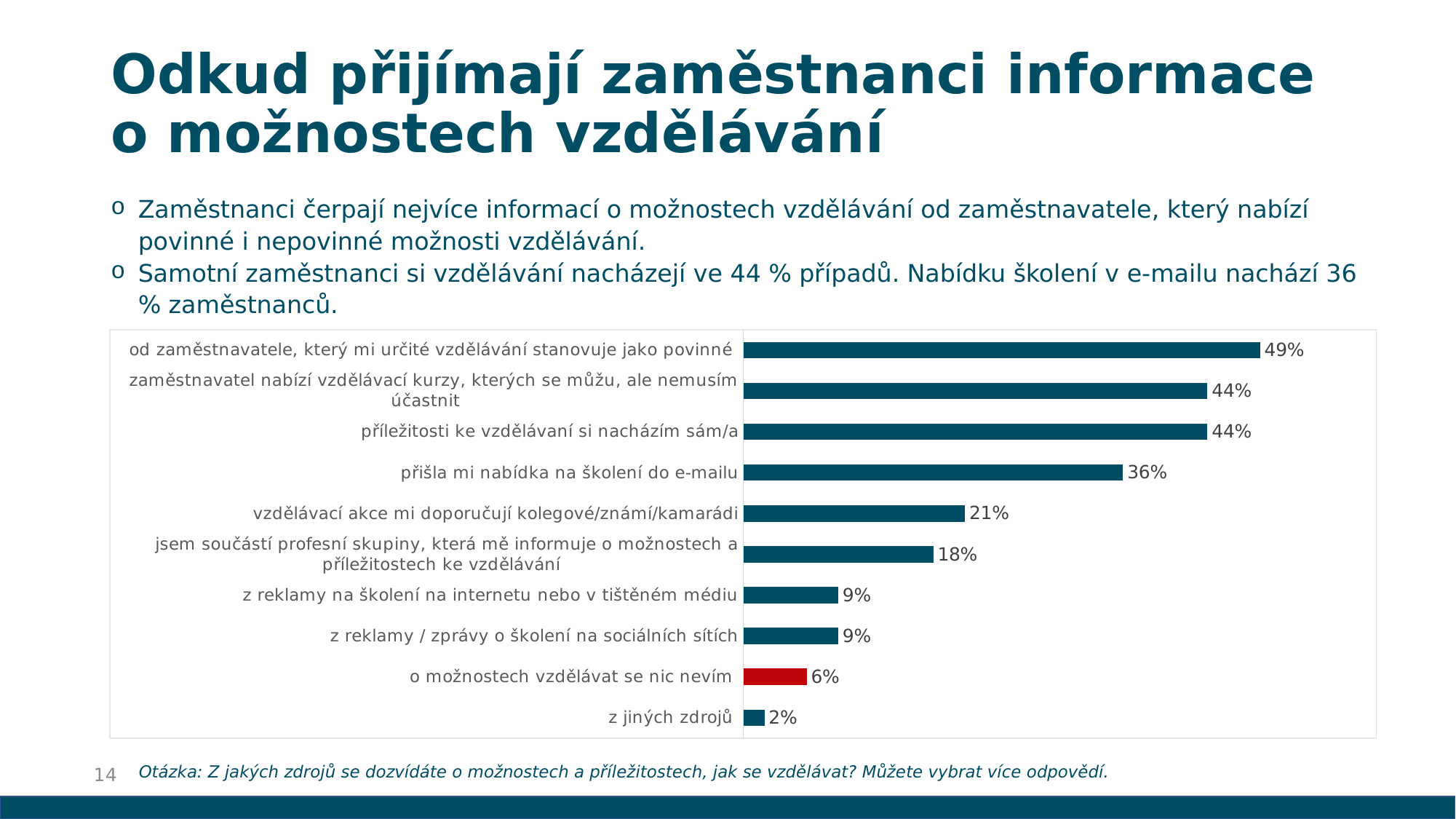

# Odkud přijímají zaměstnanci informace o možnostech vzdělávání
Zaměstnanci čerpají nejvíce informací o možnostech vzdělávání od zaměstnavatele, který nabízí povinné i nepovinné možnosti vzdělávání.
Samotní zaměstnanci si vzdělávání nacházejí ve 44 % případů. Nabídku školení v e-mailu nachází 36 % zaměstnanců.

### Chart

| Category |  podíl  |
|---|---|
|  z jiných zdrojů  | 0.02 |
|  o možnostech vzdělávat se nic nevím  | 0.06 |
| z reklamy / zprávy o školení na sociálních sítích | 0.09 |
| z reklamy na školení na internetu nebo v tištěném médiu | 0.09 |
|  jsem součástí profesní skupiny, která mě informuje o možnostech a příležitostech ke vzdělávání  | 0.18 |
| vzdělávací akce mi doporučují kolegové/známí/kamarádi | 0.21 |
| přišla mi nabídka na školení do e-mailu | 0.36 |
| příležitosti ke vzdělávaní si nacházím sám/a | 0.44 |
|  zaměstnavatel nabízí vzdělávací kurzy, kterých se můžu, ale nemusím účastnit   | 0.44 |
|  od zaměstnavatele, který mi určité vzdělávání stanovuje jako povinné  | 0.49 |
14
Otázka: Z jakých zdrojů se dozvídáte o možnostech a příležitostech, jak se vzdělávat? Můžete vybrat více odpovědí.